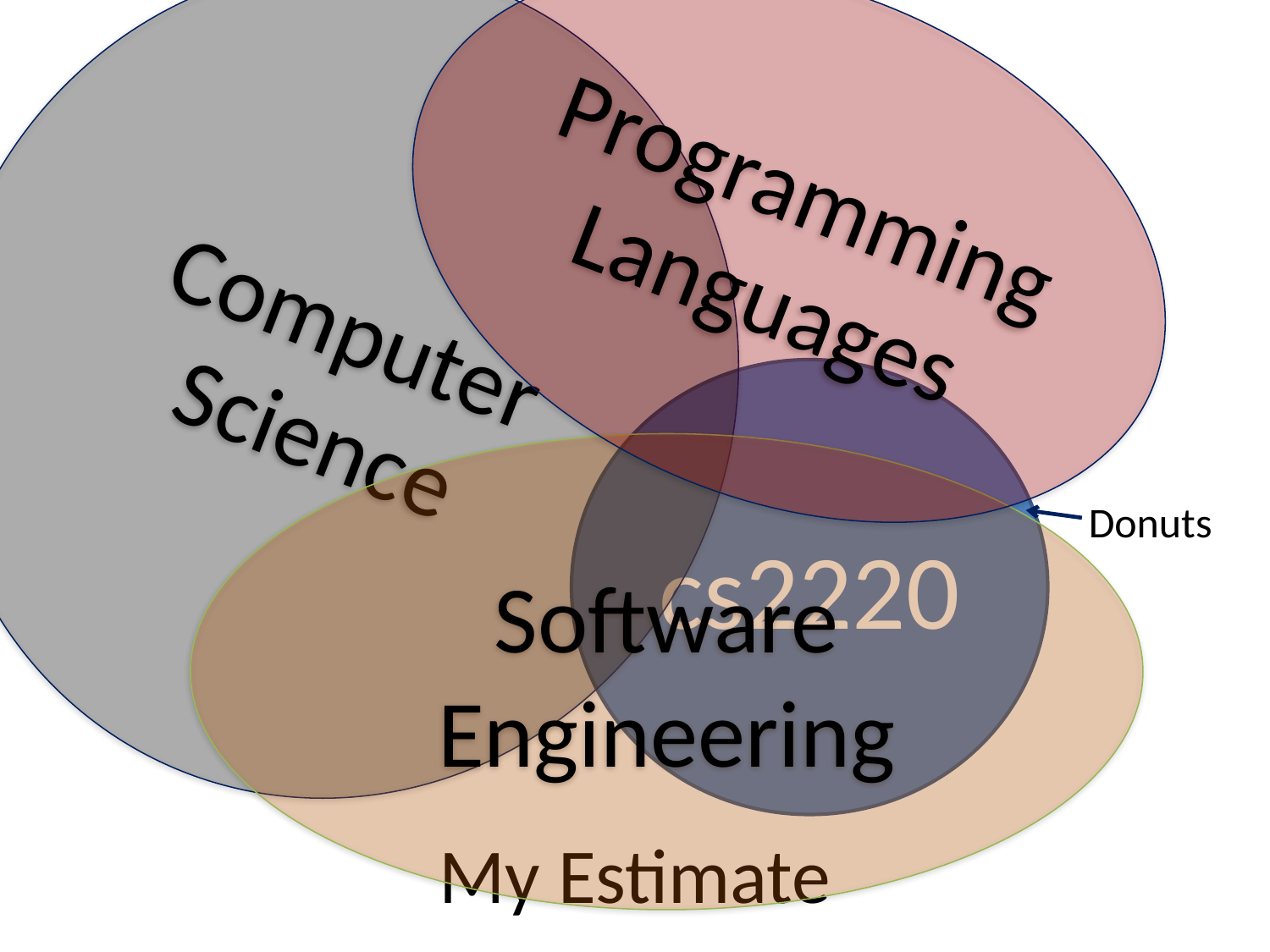

Computer Science
Programming Languages
cs2220
Software Engineering
Donuts
# My Estimate